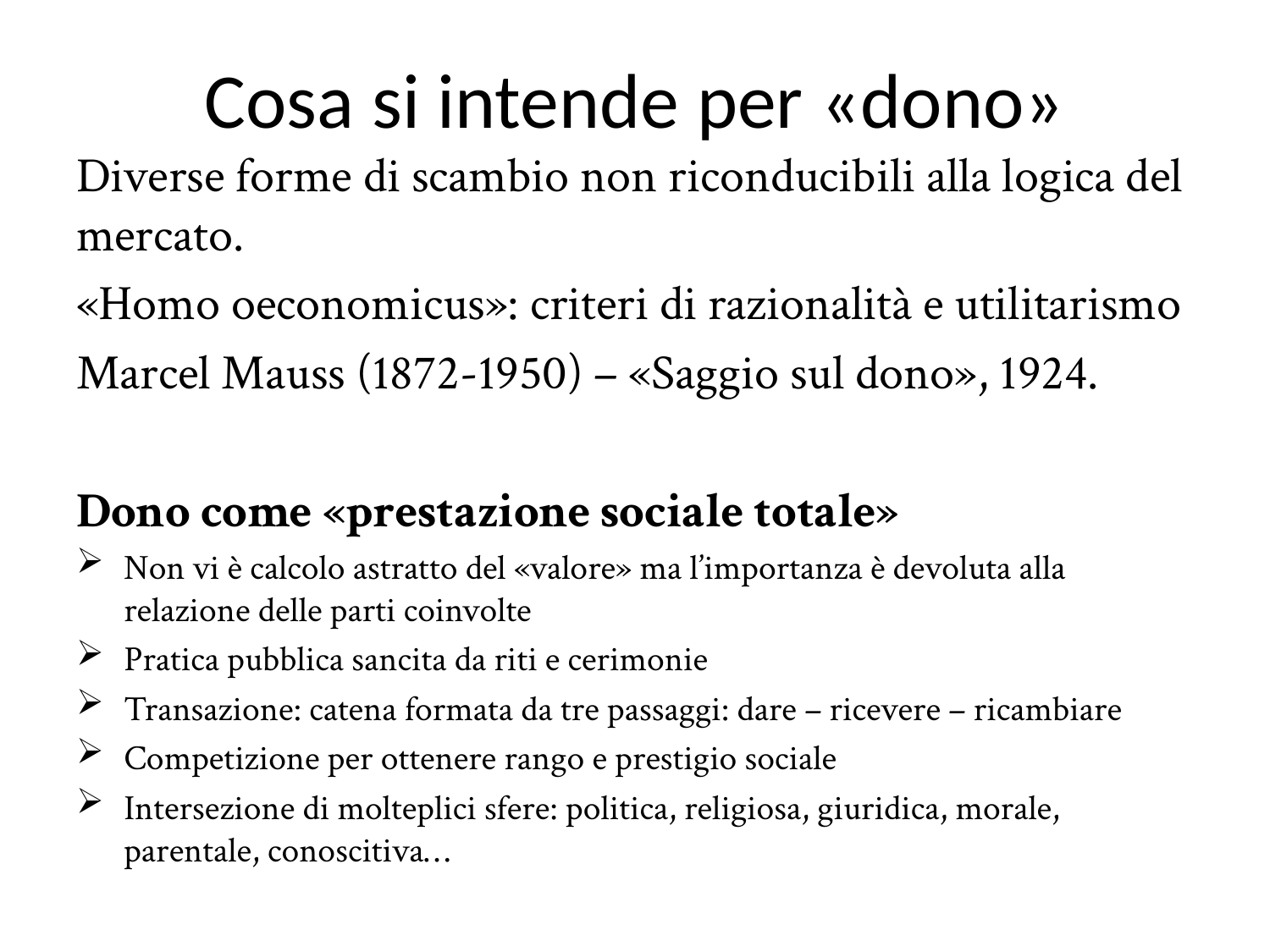

# Cosa si intende per «dono»
Diverse forme di scambio non riconducibili alla logica del mercato.
«Homo oeconomicus»: criteri di razionalità e utilitarismo
Marcel Mauss (1872-1950) – «Saggio sul dono», 1924.

Dono come «prestazione sociale totale»
Non vi è calcolo astratto del «valore» ma l’importanza è devoluta alla relazione delle parti coinvolte
Pratica pubblica sancita da riti e cerimonie
Transazione: catena formata da tre passaggi: dare – ricevere – ricambiare
Competizione per ottenere rango e prestigio sociale
Intersezione di molteplici sfere: politica, religiosa, giuridica, morale, parentale, conoscitiva…